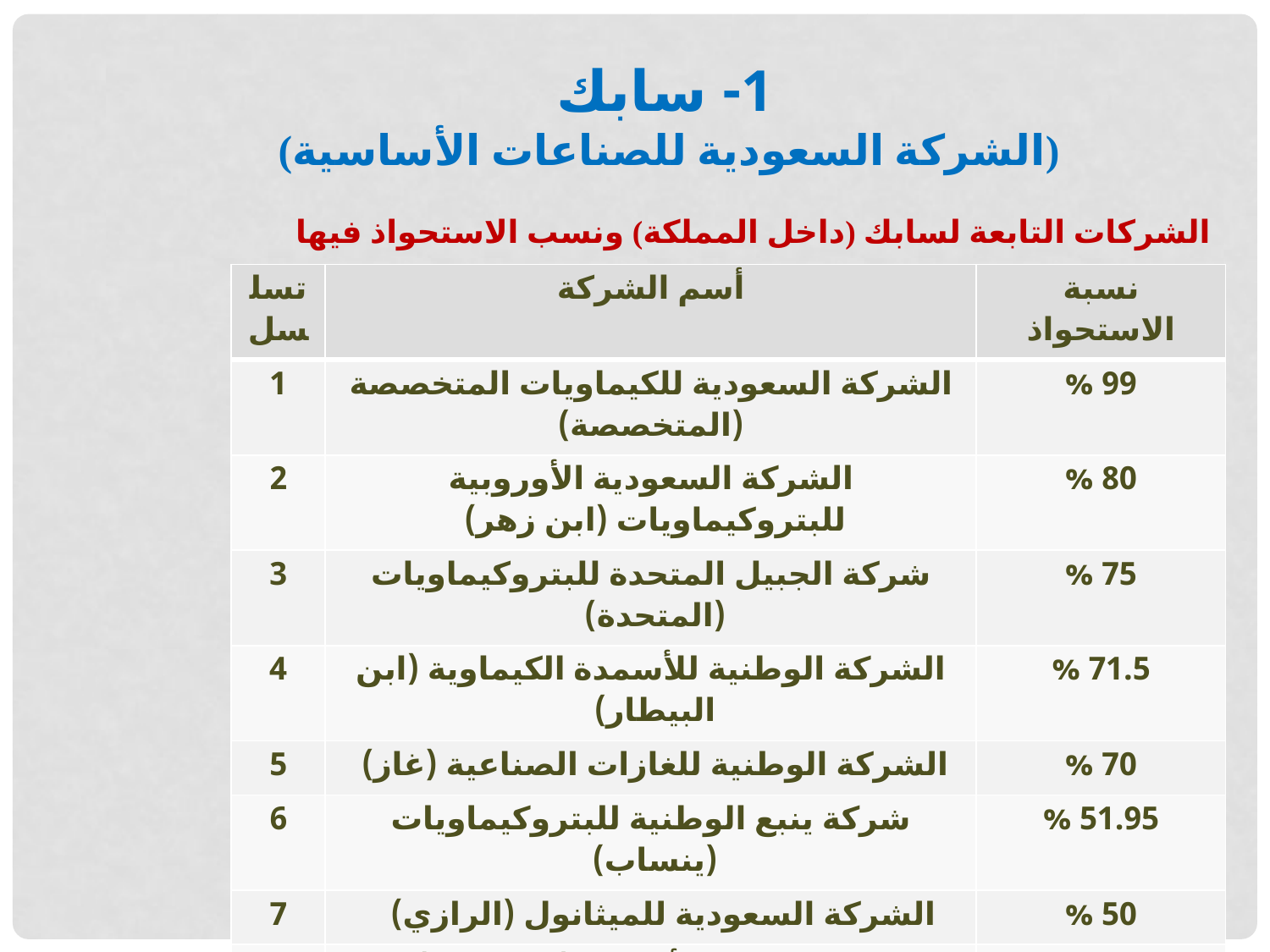

1- سابك
(الشركة السعودية للصناعات الأساسية)

الشركات التابعة لسابك (داخل المملكة) ونسب الاستحواذ فيها

| تسلسل | أسم الشركة | نسبة الاستحواذ |
| --- | --- | --- |
| 1 | الشركة السعودية للكيماويات المتخصصة (المتخصصة) | 99 % |
| 2 | الشركة السعودية الأوروبية للبتروكيماويات (ابن زهر) | 80 % |
| 3 | شركة الجبيل المتحدة للبتروكيماويات (المتحدة) | 75 % |
| 4 | الشركة الوطنية للأسمدة الكيماوية (ابن البيطار) | 71.5 % |
| 5 | الشركة الوطنية للغازات الصناعية (غاز) | 70 % |
| 6 | شركة ينبع الوطنية للبتروكيماويات (ينساب) | 51.95 % |
| 7 | الشركة السعودية للميثانول (الرازي) | 50 % |
| 8 | شركة الجبيل للأسمدة (البيروني) | 50 % |
| 9 | شركة ينبع السعودية للبتروكيماويات (ينبت) | 50 % |